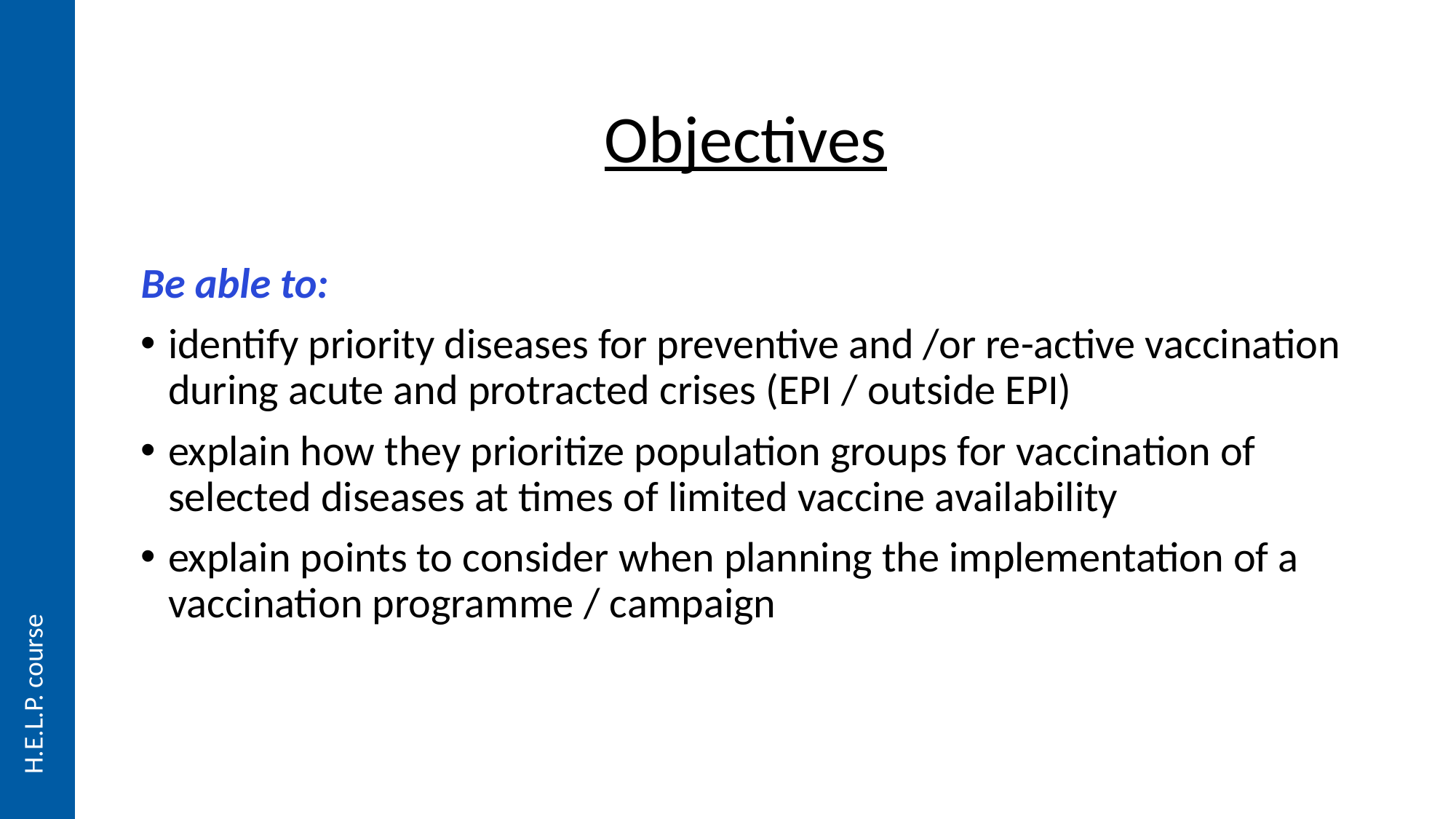

Objectives
Be able to:
identify priority diseases for preventive and /or re-active vaccination during acute and protracted crises (EPI / outside EPI)
explain how they prioritize population groups for vaccination of selected diseases at times of limited vaccine availability
explain points to consider when planning the implementation of a vaccination programme / campaign